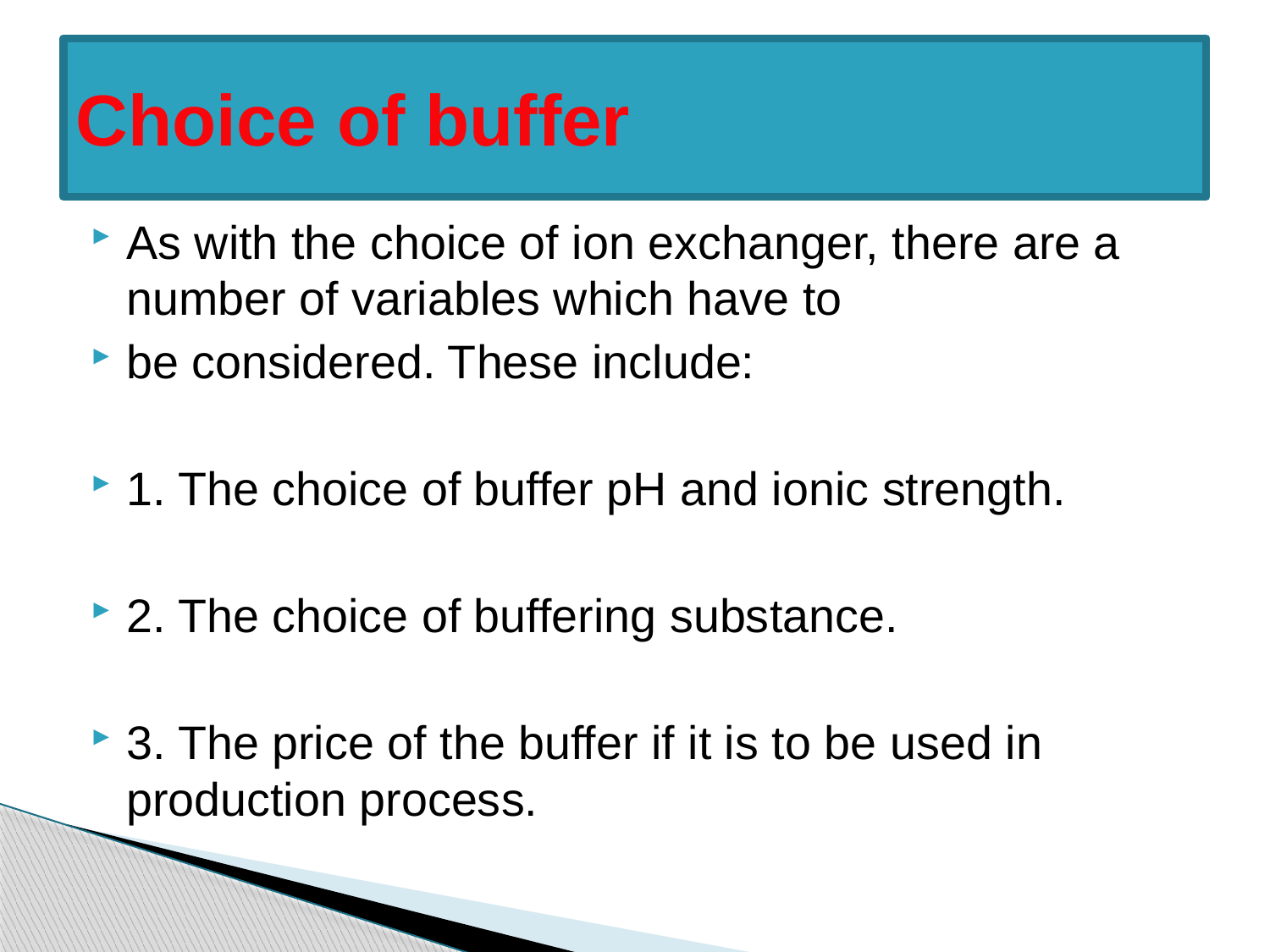

# Choice of buffer
As with the choice of ion exchanger, there are a number of variables which have to
be considered. These include:

1. The choice of buffer pH and ionic strength.

2. The choice of buffering substance.

3. The price of the buffer if it is to be used in production process.